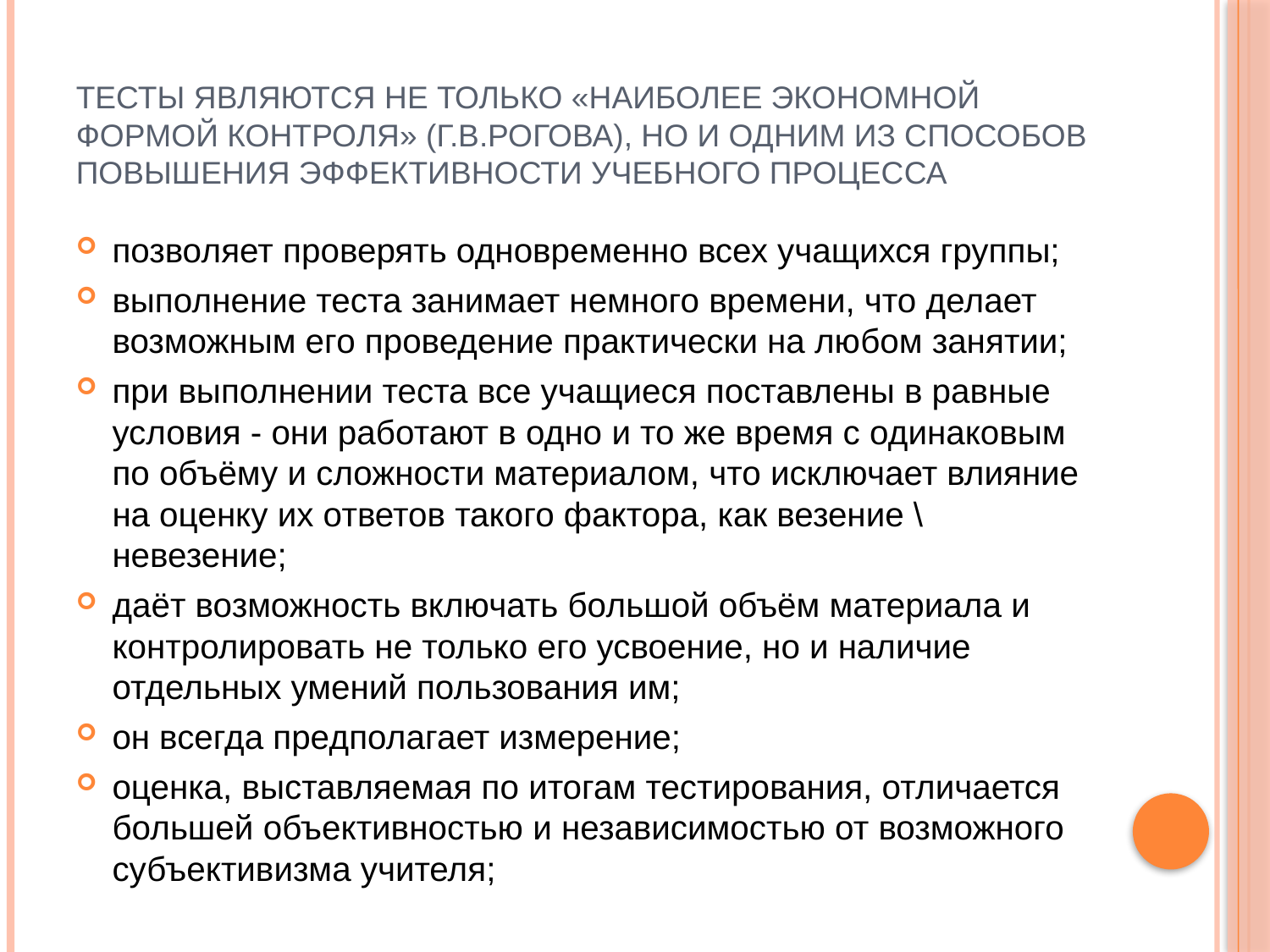

# Тесты являются не только «наиболее экономной формой контроля» (Г.В.Рогова), но и одним из способов повышения эффективности учебного процесса
позволяет проверять одновременно всех учащихся группы;
выполнение теста занимает немного времени, что делает возможным его проведение практически на любом занятии;
при выполнении теста все учащиеся поставлены в равные условия - они работают в одно и то же время с одинаковым по объёму и сложности материалом, что исключает влияние на оценку их ответов такого фактора, как везение \ невезение;
даёт возможность включать большой объём материала и контролировать не только его усвоение, но и наличие отдельных умений пользования им;
он всегда предполагает измерение;
оценка, выставляемая по итогам тестирования, отличается большей объективностью и независимостью от возможного субъективизма учителя;